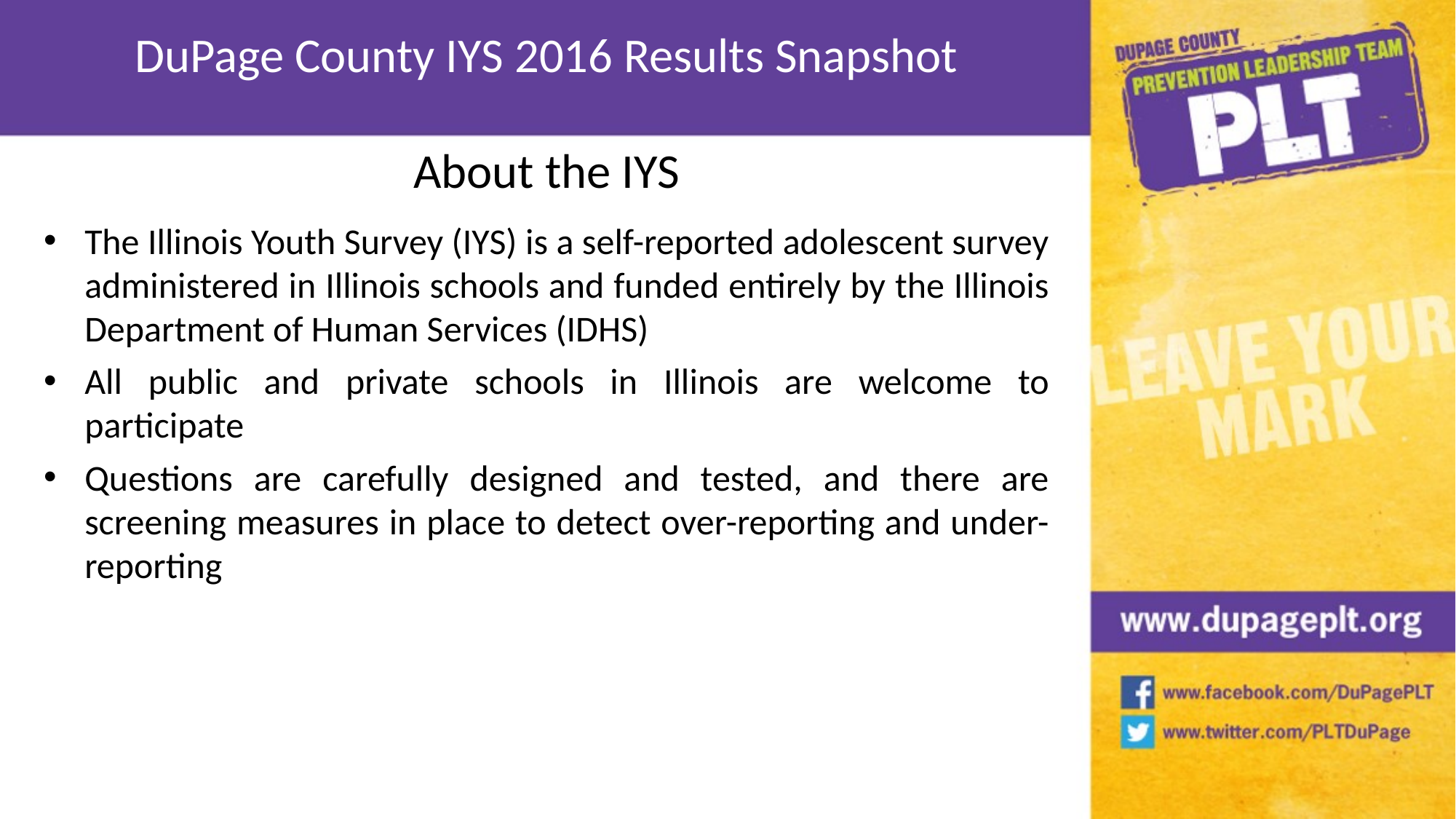

DuPage County IYS 2016 Results Snapshot
About the IYS

The Illinois Youth Survey (IYS) is a self-reported adolescent survey administered in Illinois schools and funded entirely by the Illinois Department of Human Services (IDHS)
All public and private schools in Illinois are welcome to participate
Questions are carefully designed and tested, and there are screening measures in place to detect over-reporting and under-reporting